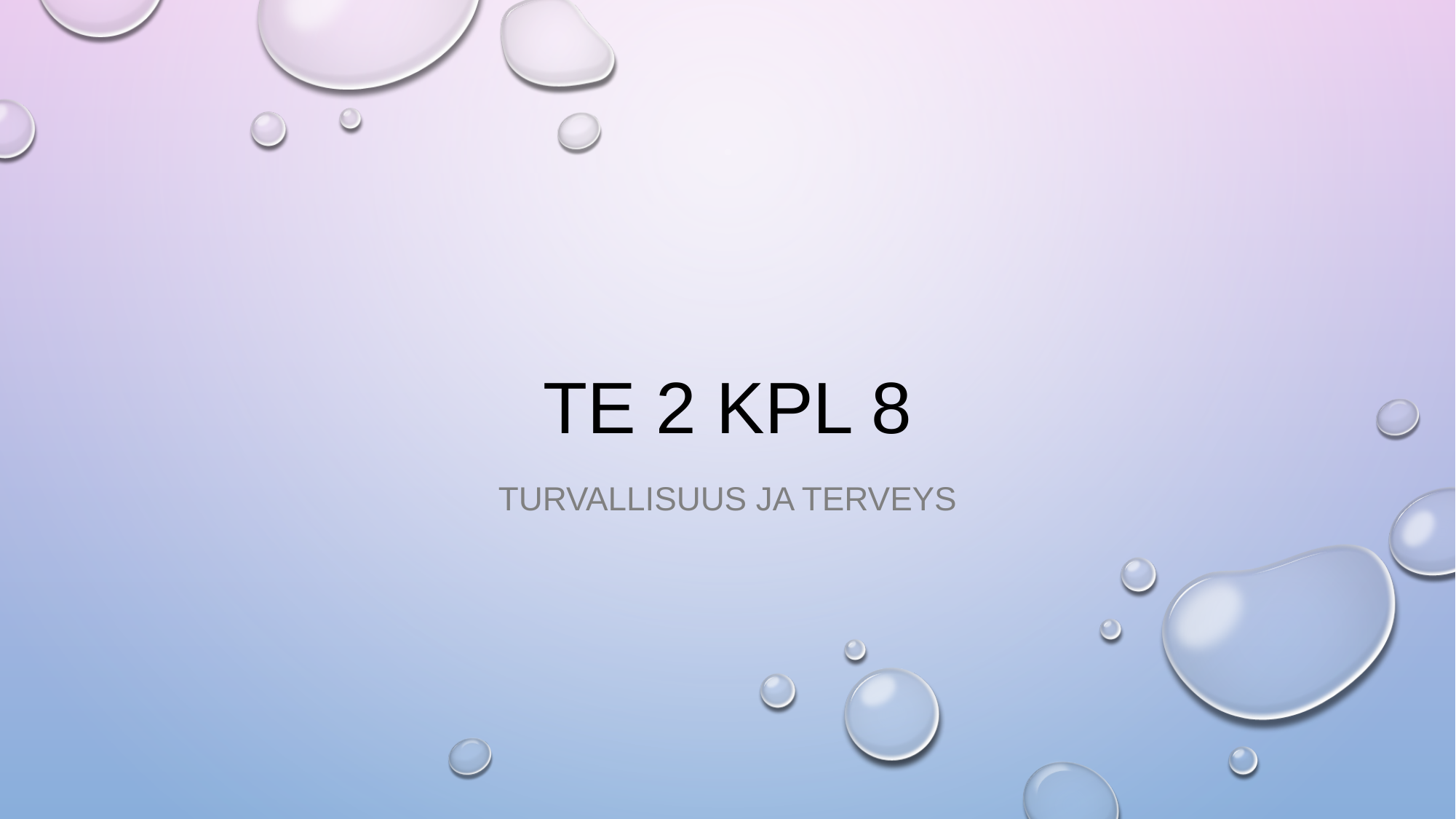

# Te 2 kpl 8
Turvallisuus ja terveys